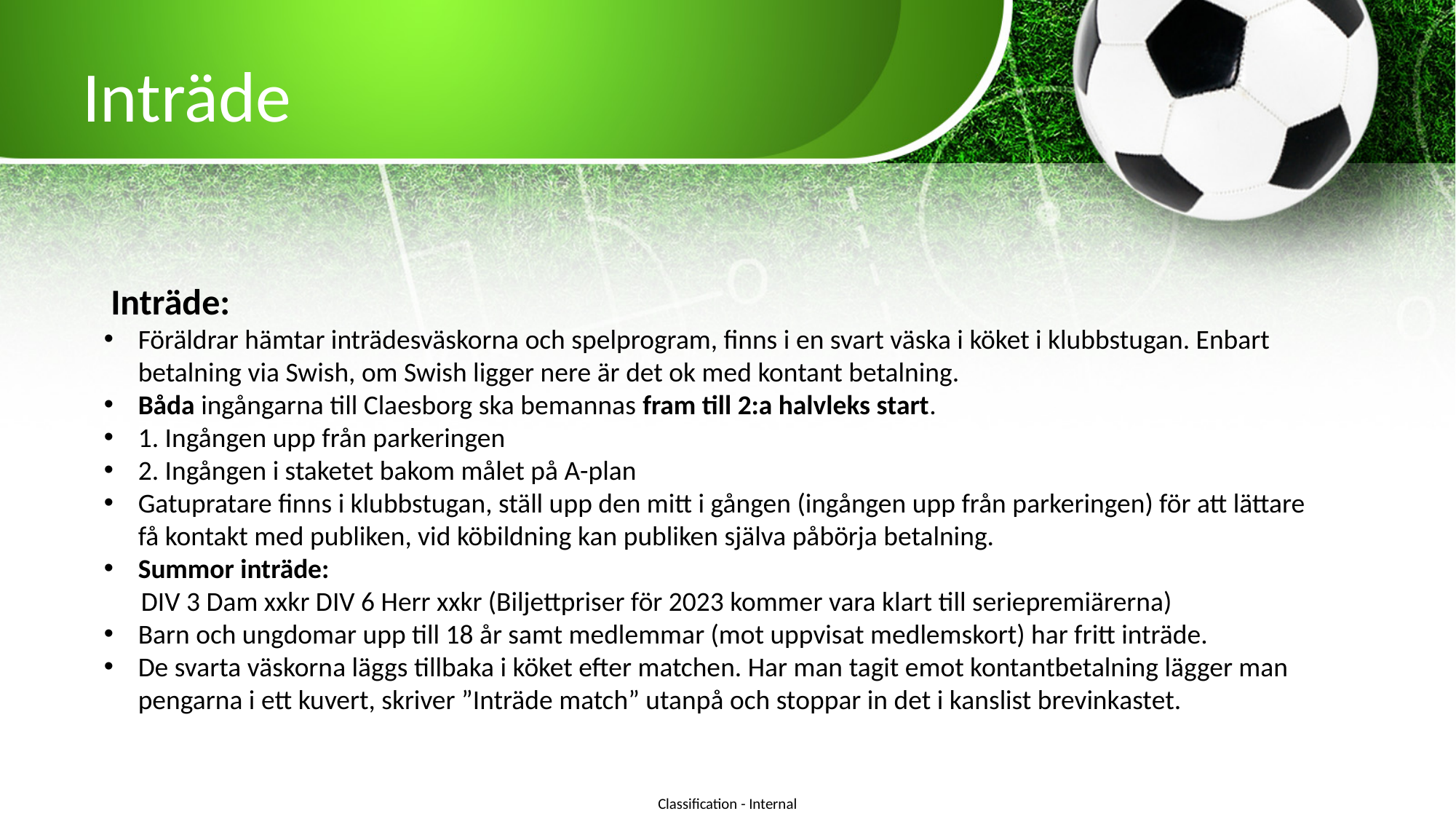

# Inträde

 Inträde:
Föräldrar hämtar inträdesväskorna och spelprogram, finns i en svart väska i köket i klubbstugan. Enbart betalning via Swish, om Swish ligger nere är det ok med kontant betalning.
Båda ingångarna till Claesborg ska bemannas fram till 2:a halvleks start.
1. Ingången upp från parkeringen
2. Ingången i staketet bakom målet på A-plan
Gatupratare finns i klubbstugan, ställ upp den mitt i gången (ingången upp från parkeringen) för att lättare få kontakt med publiken, vid köbildning kan publiken själva påbörja betalning.
Summor inträde:
      DIV 3 Dam xxkr DIV 6 Herr xxkr (Biljettpriser för 2023 kommer vara klart till seriepremiärerna)
Barn och ungdomar upp till 18 år samt medlemmar (mot uppvisat medlemskort) har fritt inträde.
De svarta väskorna läggs tillbaka i köket efter matchen. Har man tagit emot kontantbetalning lägger man pengarna i ett kuvert, skriver ”Inträde match” utanpå och stoppar in det i kanslist brevinkastet.